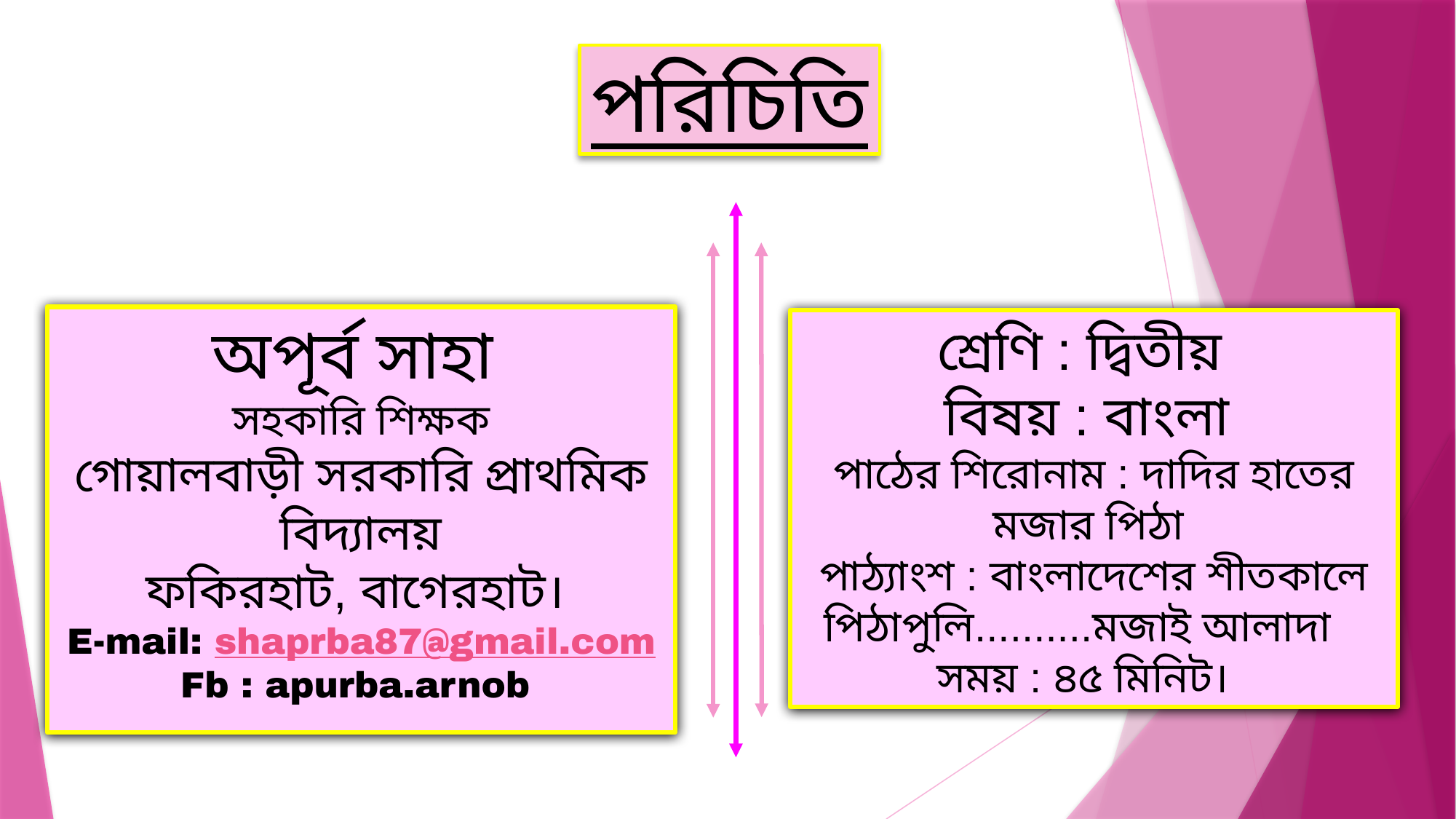

পরিচিতি
অপূর্ব সাহা
সহকারি শিক্ষক
গোয়ালবাড়ী সরকারি প্রাথমিক বিদ্যালয়
ফকিরহাট, বাগেরহাট।
E-mail: shaprba87@gmail.com
Fb : apurba.arnob

শ্রেণি : দ্বিতীয়
বিষয় : বাংলা
পাঠের শিরোনাম : দাদির হাতের মজার পিঠা
পাঠ্যাংশ : বাংলাদেশের শীতকালে পিঠাপুলি..........মজাই আলাদা
সময় : ৪৫ মিনিট।